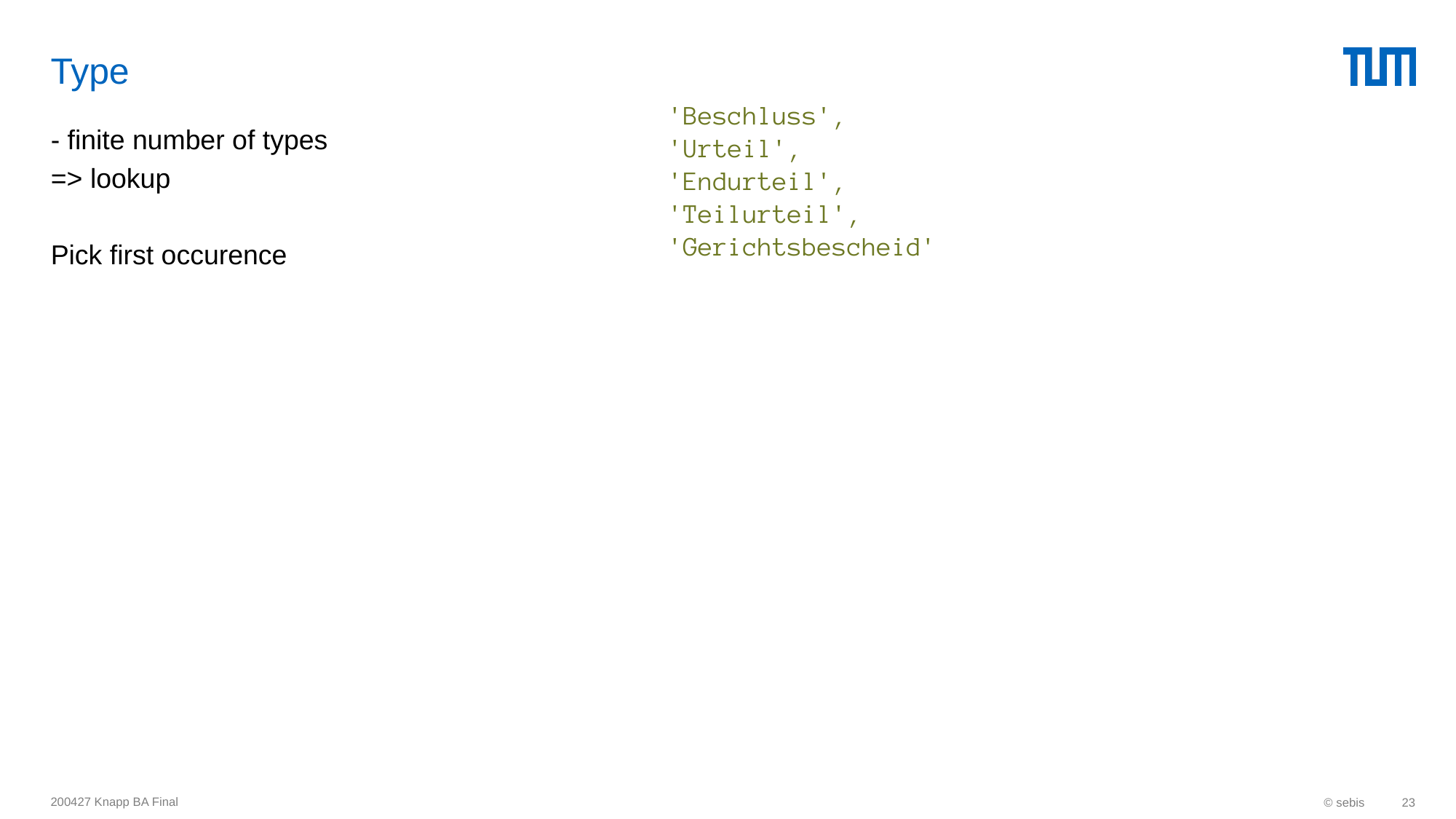

# Type
'Beschluss',
'Urteil',
'Endurteil',
'Teilurteil',
'Gerichtsbescheid'
- finite number of types
=> lookup

Pick first occurence
200427 Knapp BA Final
© sebis
23